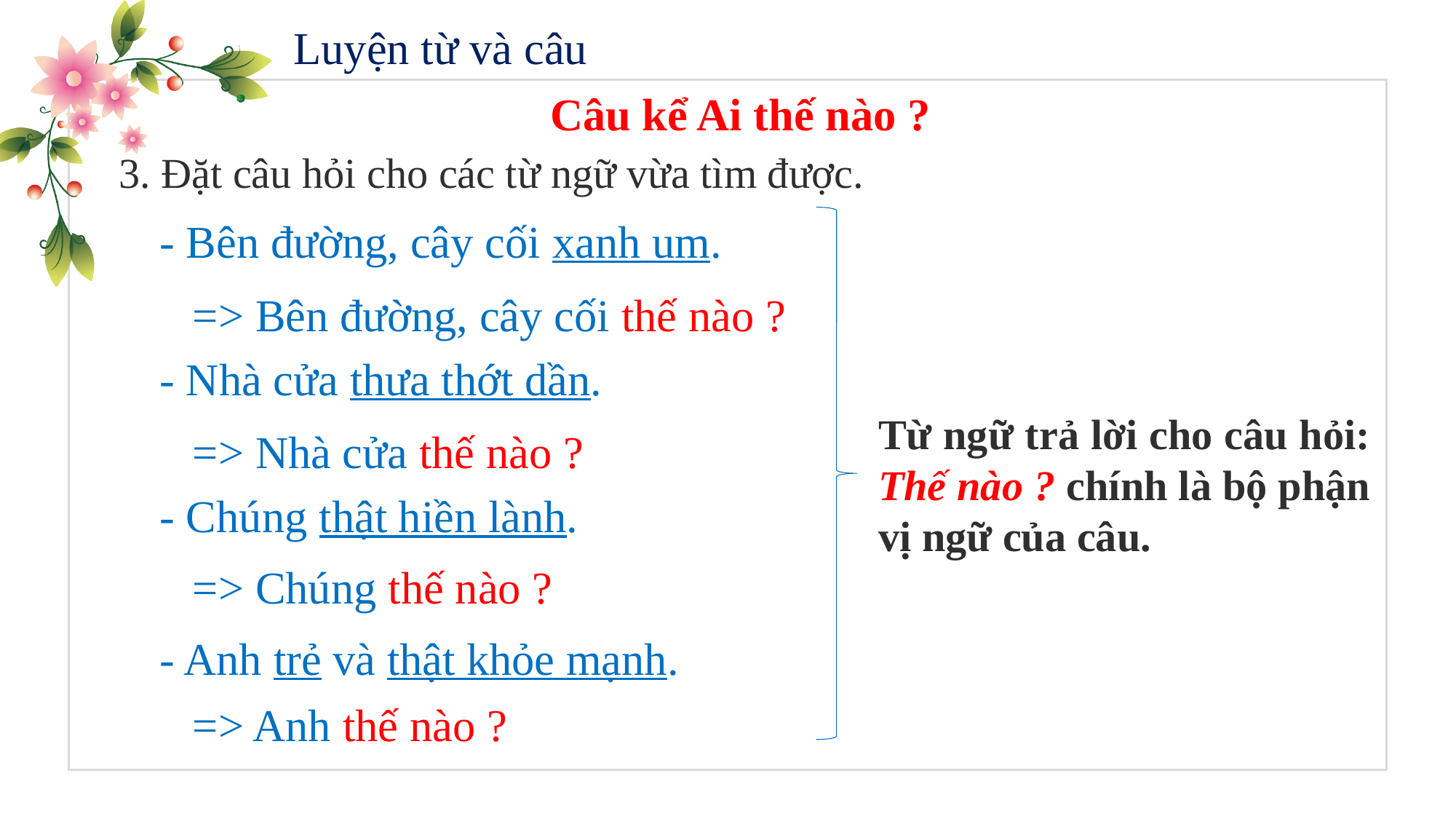

Luyện từ và câu
Câu kể Ai thế nào ?
3. Đặt câu hỏi cho các từ ngữ vừa tìm được.
- Bên đường, cây cối xanh um.

=> Bên đường, cây cối thế nào ?
- Nhà cửa thưa thớt dần.
Từ ngữ trả lời cho câu hỏi: Thế nào ? chính là bộ phận vị ngữ của câu.
=> Nhà cửa thế nào ?
- Chúng thật hiền lành.
=> Chúng thế nào ?
- Anh trẻ và thật khỏe mạnh.
=> Anh thế nào ?